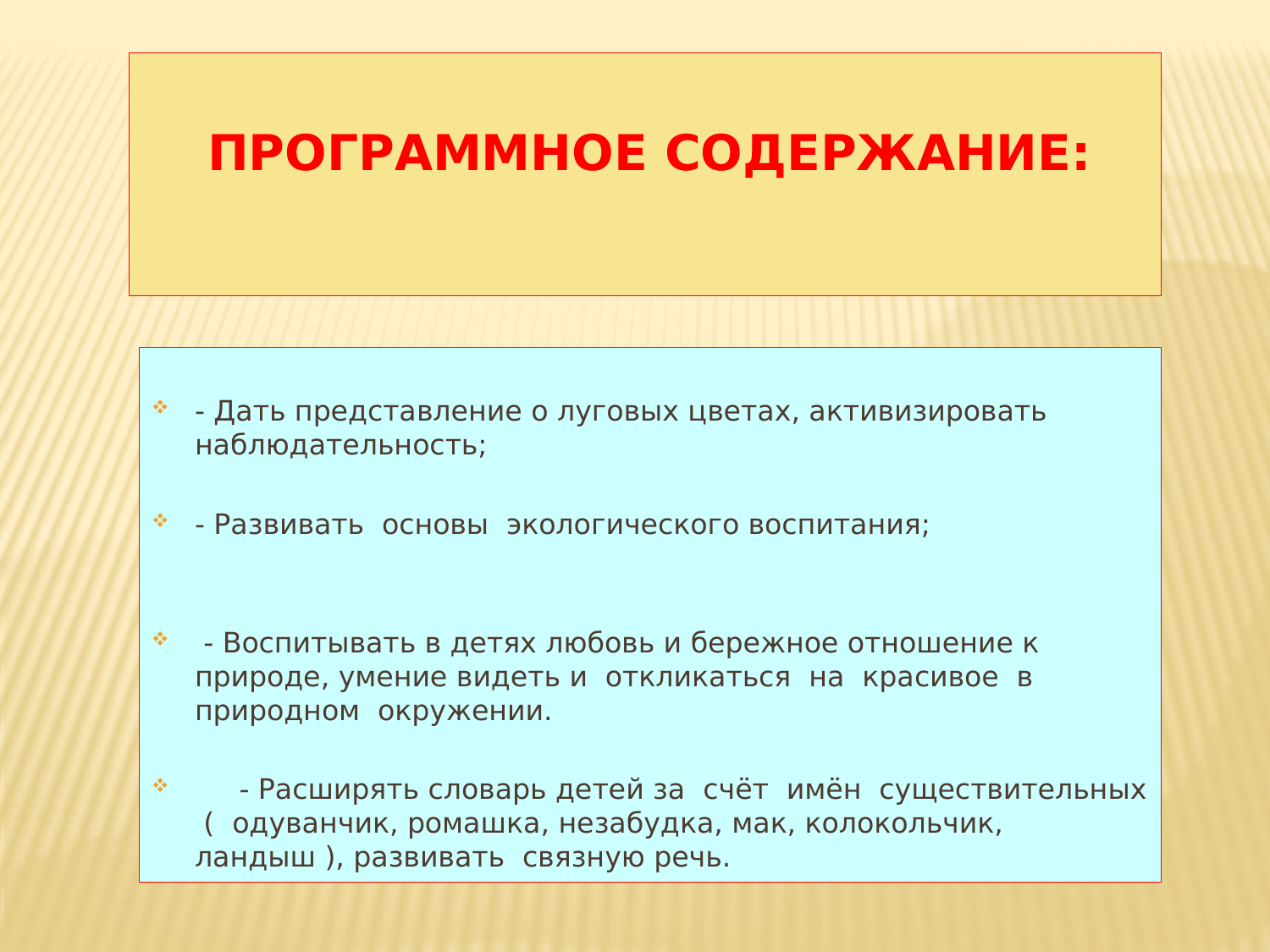

Программное содержание:

- Дать представление о луговых цветах, активизировать  наблюдательность;

- Развивать  основы  экологического воспитания;

 - Воспитывать в детях любовь и бережное отношение к природе, умение видеть и  откликаться  на  красивое  в  природном  окружении.

     - Расширять словарь детей за  счёт  имён  существительных  (  одуванчик, ромашка, незабудка, мак, колокольчик, ландыш ), развивать  связную речь.